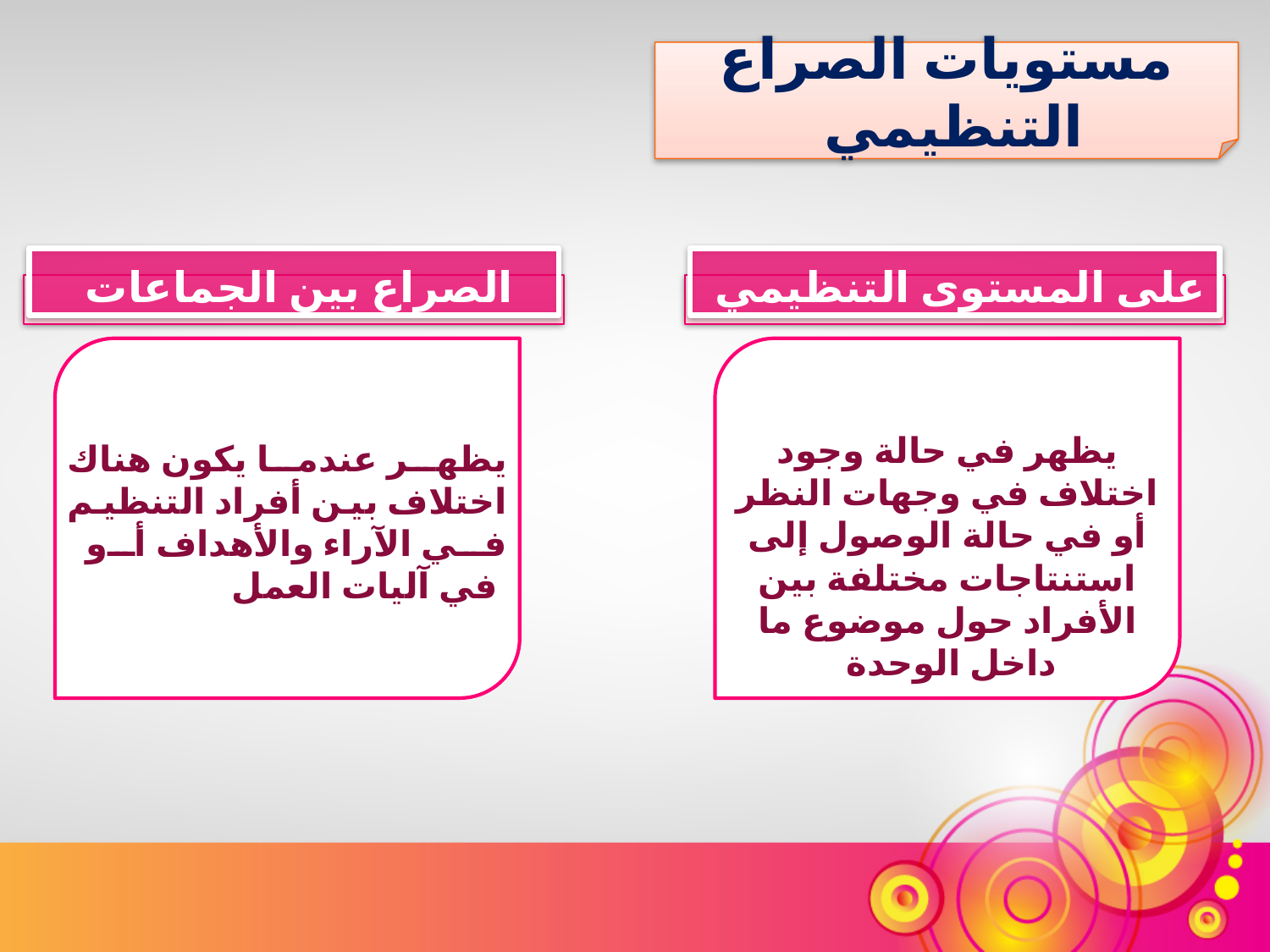

مستويات الصراع التنظيمي

الصراع بين الجماعات

على المستوى التنظيمي

يظهر في حالة وجود اختلاف في وجهات النظر أو في حالة الوصول إلى استنتاجات مختلفة بين الأفراد حول موضوع ما داخل الوحدة
يظهر عندما يكون هناك اختلاف بين أفراد التنظيم في الآراء والأهداف أو
 	في آليات العمل